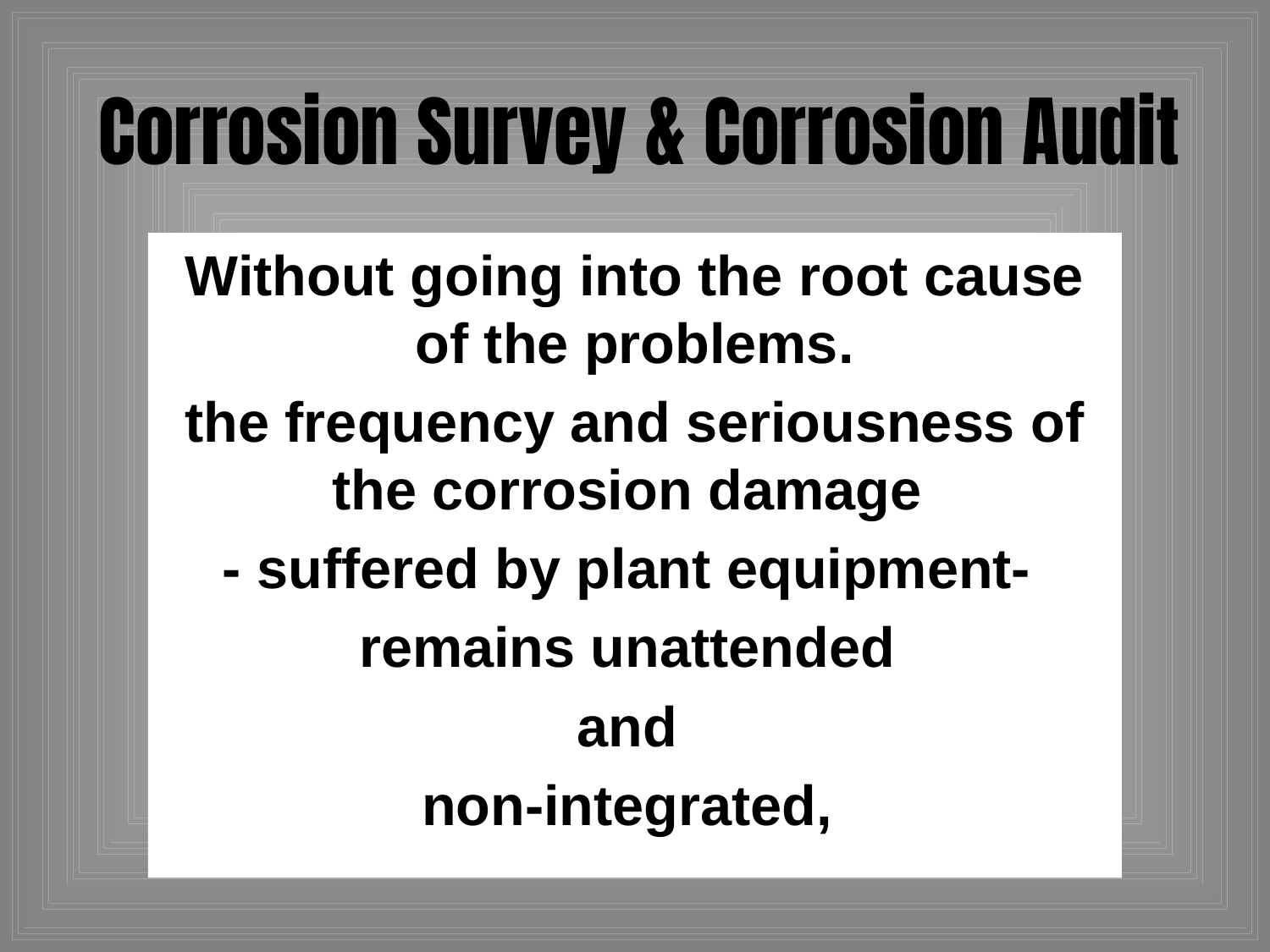

# Corrosion Survey & Corrosion Audit
Without going into the root cause of the problems.
the frequency and seriousness of the corrosion damage
- suffered by plant equipment-
remains unattended
and
non-integrated,